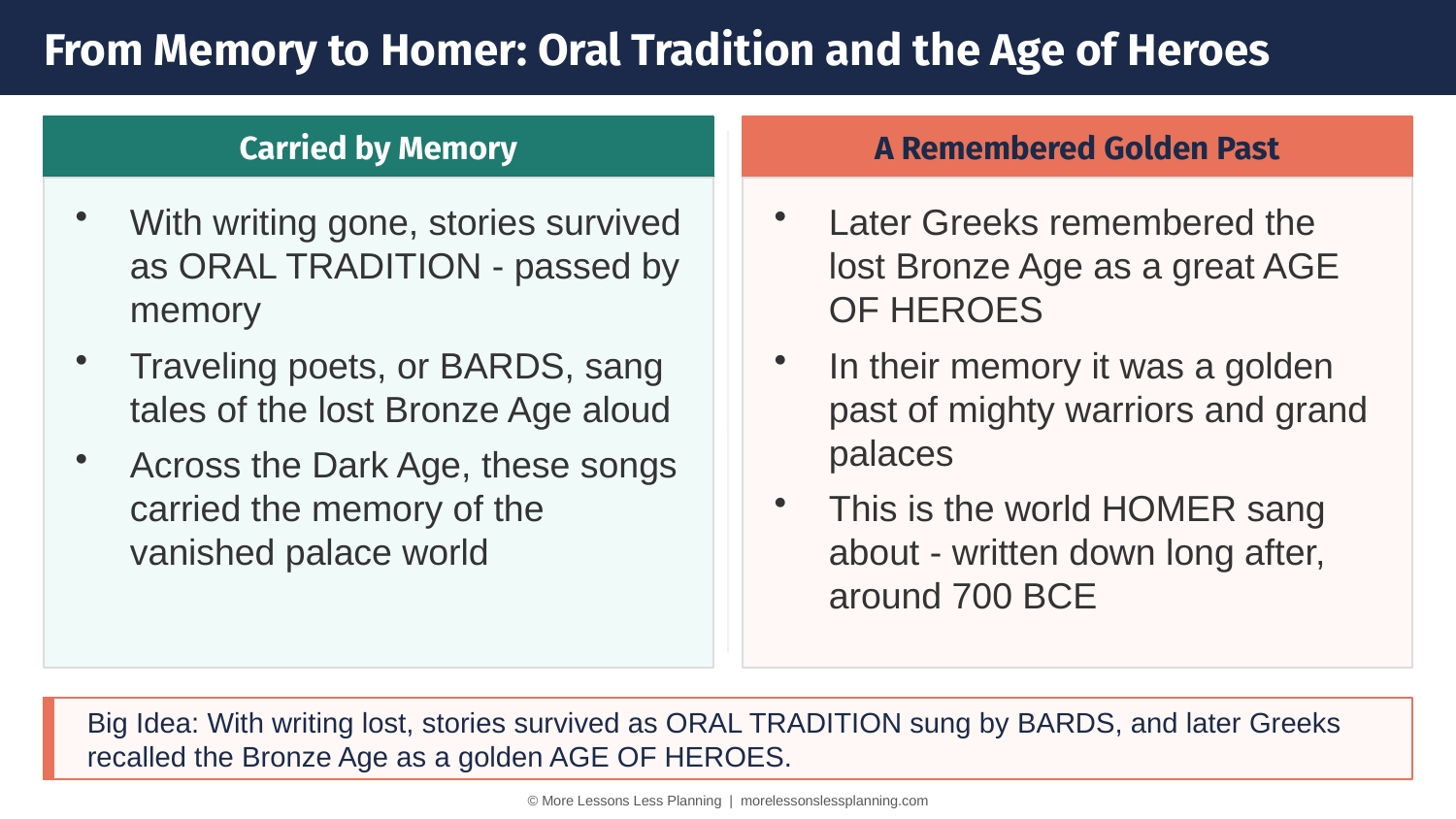

From Memory to Homer: Oral Tradition and the Age of Heroes

Carried by Memory

A Remembered Golden Past

With writing gone, stories survived as ORAL TRADITION - passed by memory
Traveling poets, or BARDS, sang tales of the lost Bronze Age aloud
Across the Dark Age, these songs carried the memory of the vanished palace world
Later Greeks remembered the lost Bronze Age as a great AGE OF HEROES
In their memory it was a golden past of mighty warriors and grand palaces
This is the world HOMER sang about - written down long after, around 700 BCE

Big Idea: With writing lost, stories survived as ORAL TRADITION sung by BARDS, and later Greeks recalled the Bronze Age as a golden AGE OF HEROES.
© More Lessons Less Planning  |  morelessonslessplanning.com